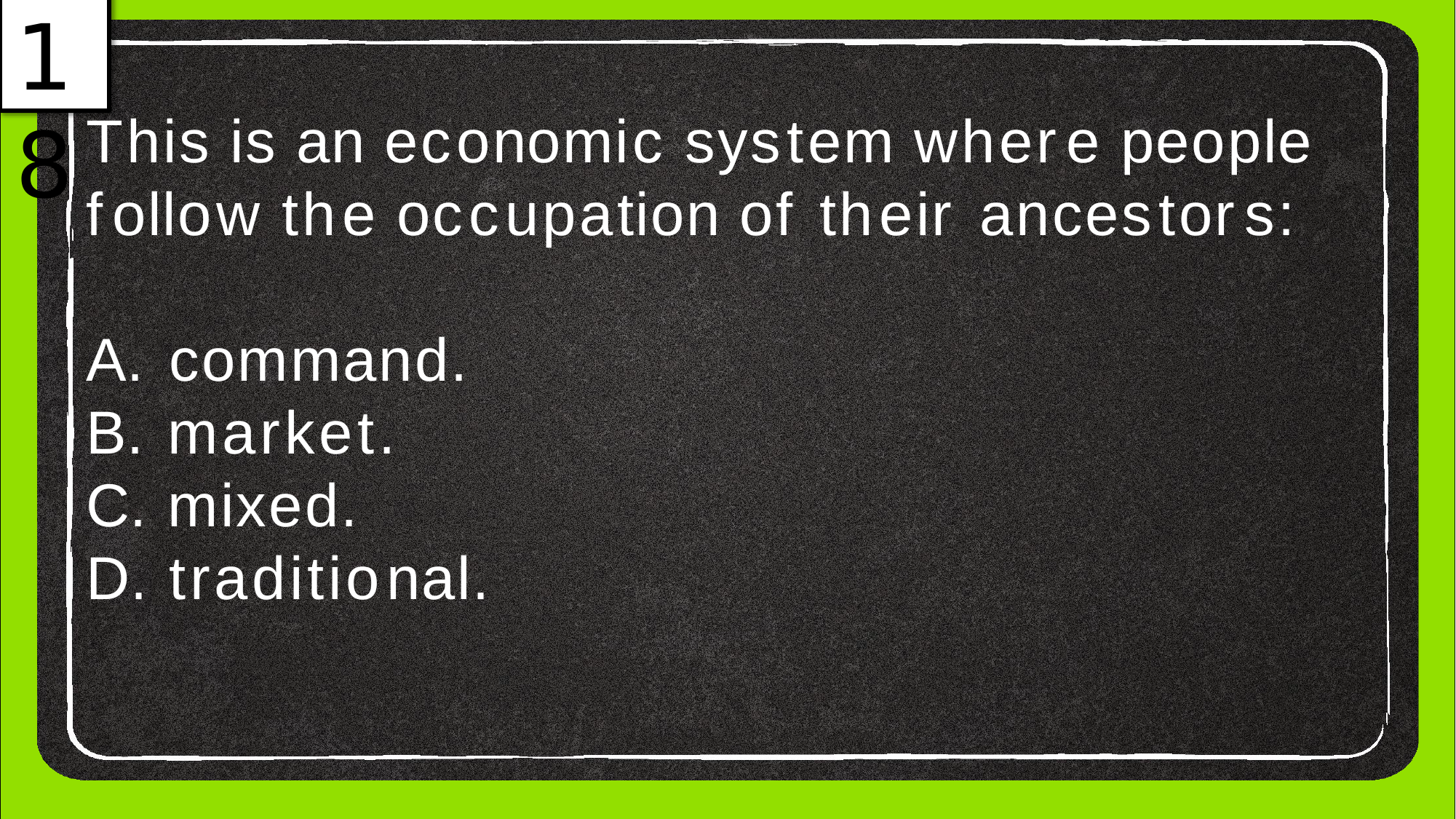

18

# This is an economic system where people
follow the occupation of their ancestors:
command.
market.
mixed.
traditional.